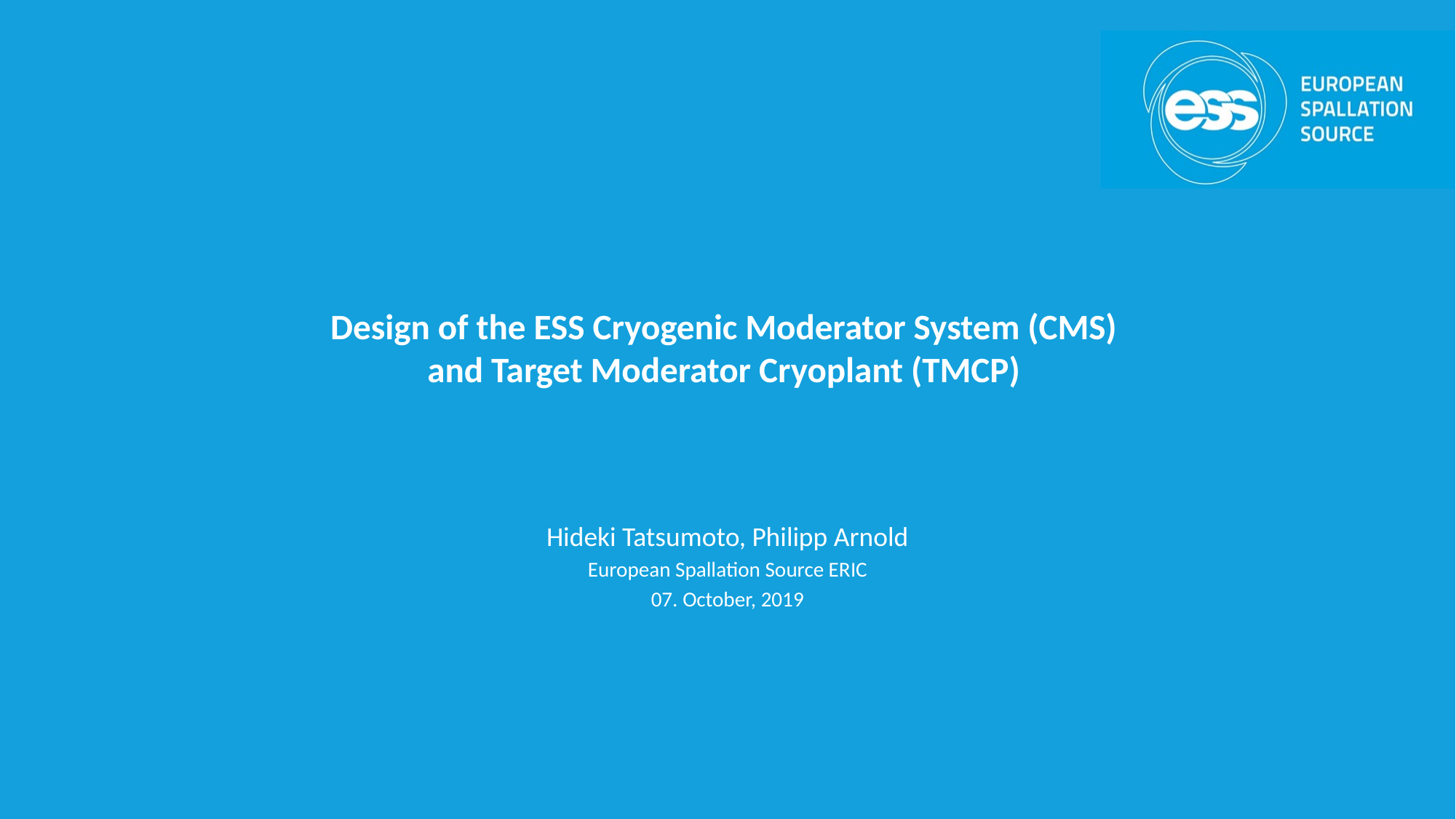

# Design of the ESS Cryogenic Moderator System (CMS) and Target Moderator Cryoplant (TMCP)

Hideki Tatsumoto, Philipp Arnold
European Spallation Source ERIC
07. October, 2019